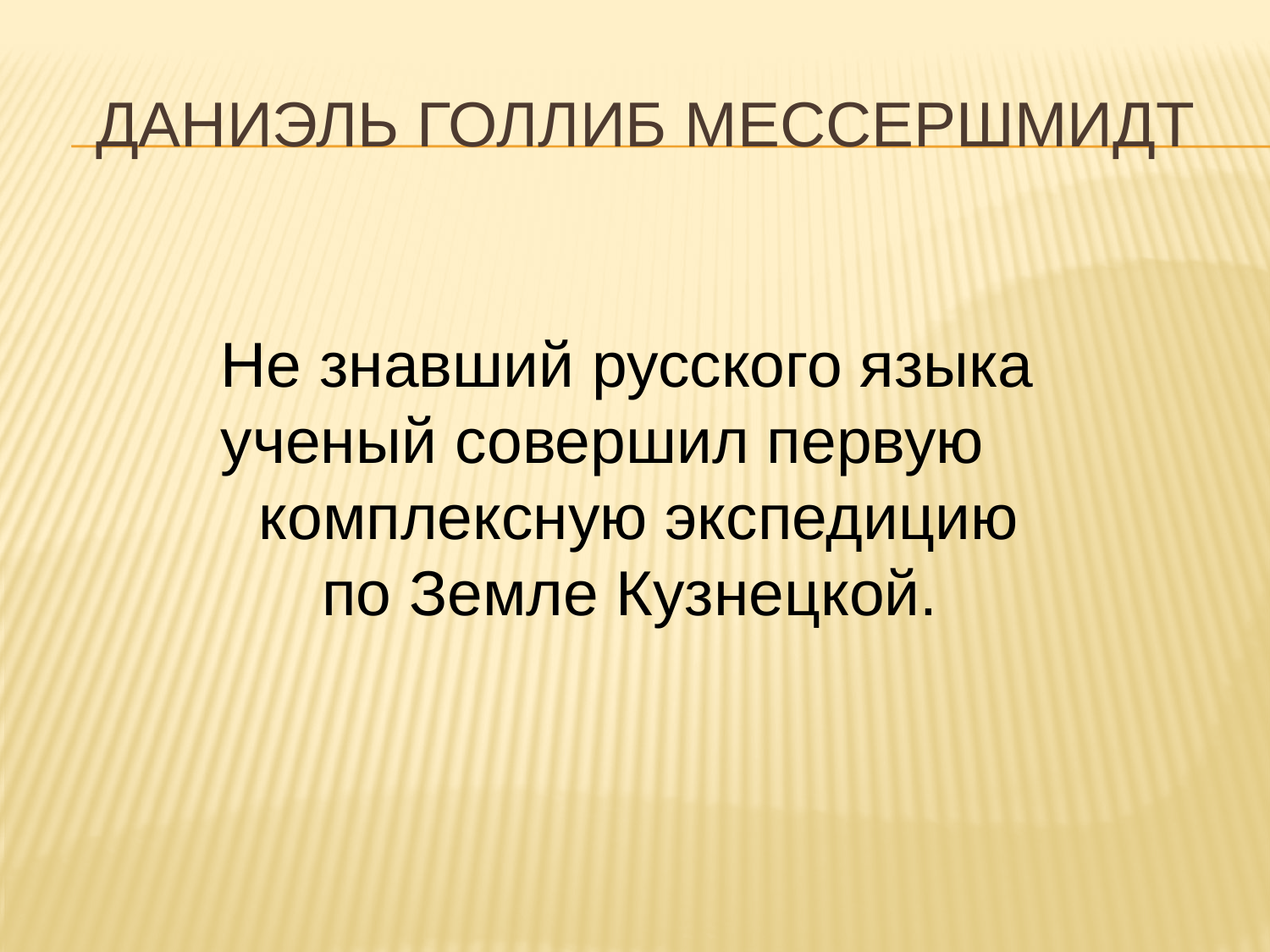

# Даниэль голлиб мессершмидт

Не знавший русского языка ученый совершил первую
 комплексную экспедицию по Земле Кузнецкой.